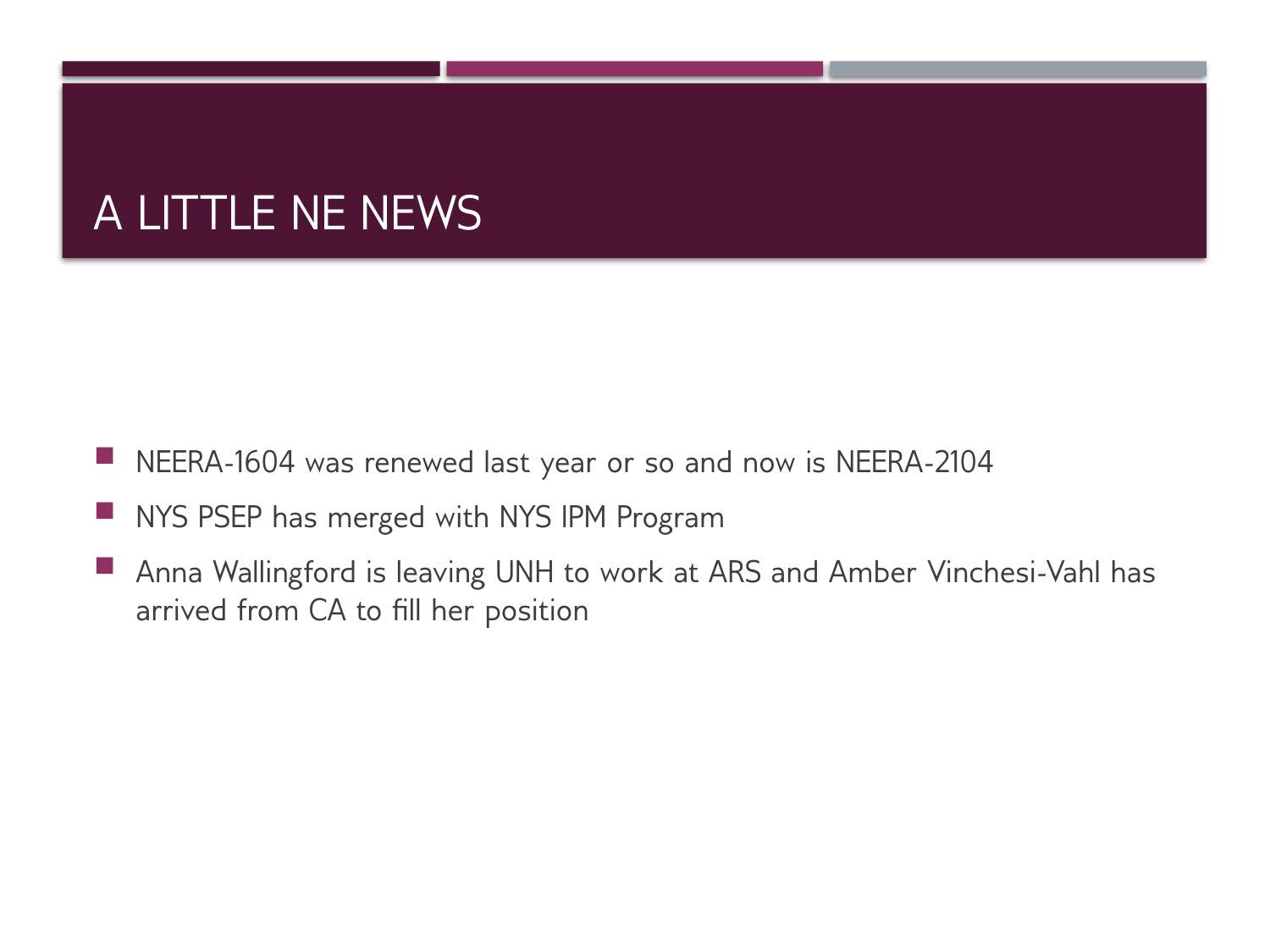

# A little ne news
NEERA-1604 was renewed last year or so and now is NEERA-2104
NYS PSEP has merged with NYS IPM Program
Anna Wallingford is leaving UNH to work at ARS and Amber Vinchesi-Vahl has arrived from CA to fill her position